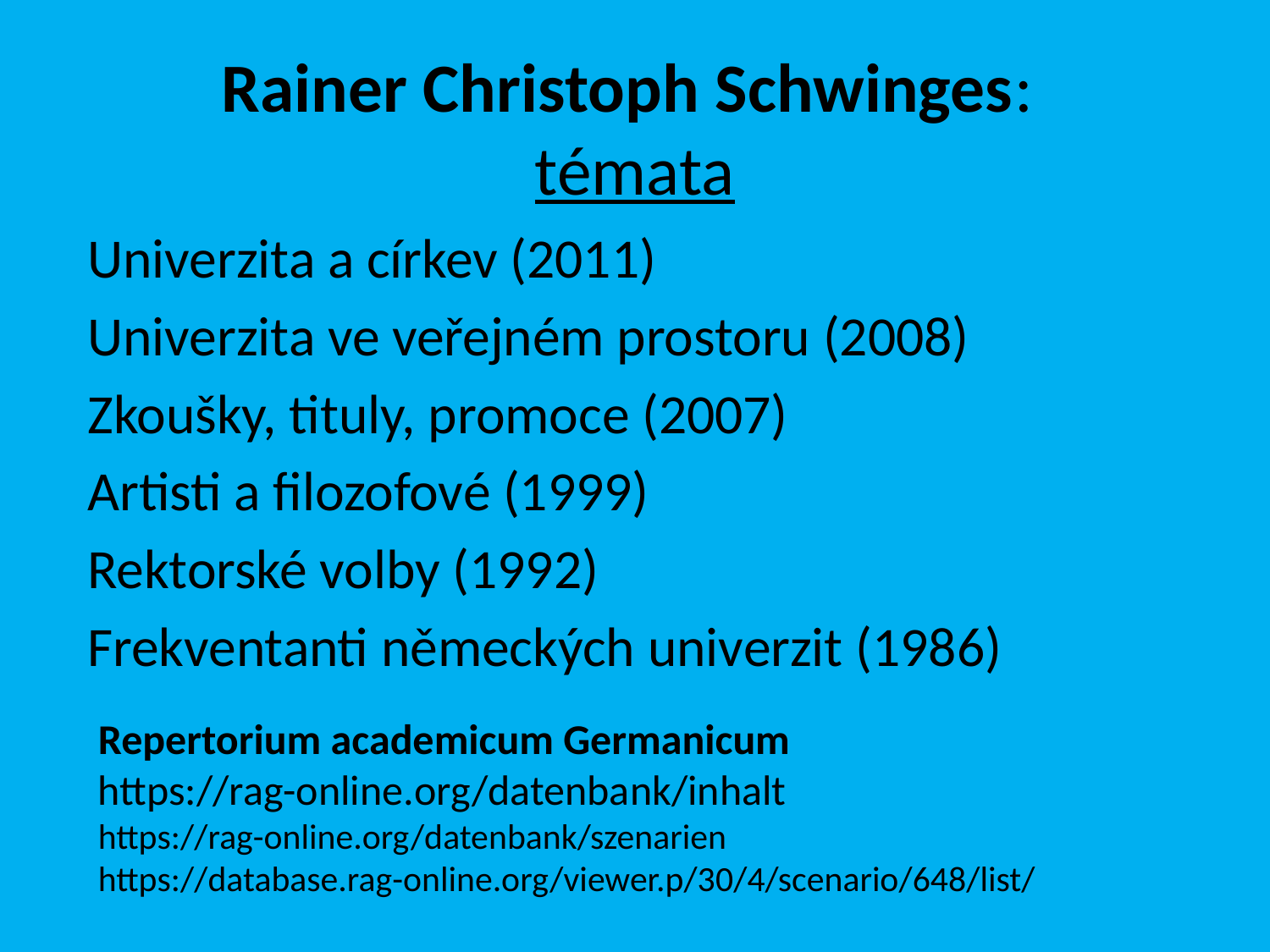

# Rainer Christoph Schwinges: témata
Univerzita a církev (2011)
Univerzita ve veřejném prostoru (2008)
Zkoušky, tituly, promoce (2007)
Artisti a filozofové (1999)
Rektorské volby (1992)
Frekventanti německých univerzit (1986)

Repertorium academicum Germanicum
https://rag-online.org/datenbank/inhalt
https://rag-online.org/datenbank/szenarien
https://database.rag-online.org/viewer.p/30/4/scenario/648/list/